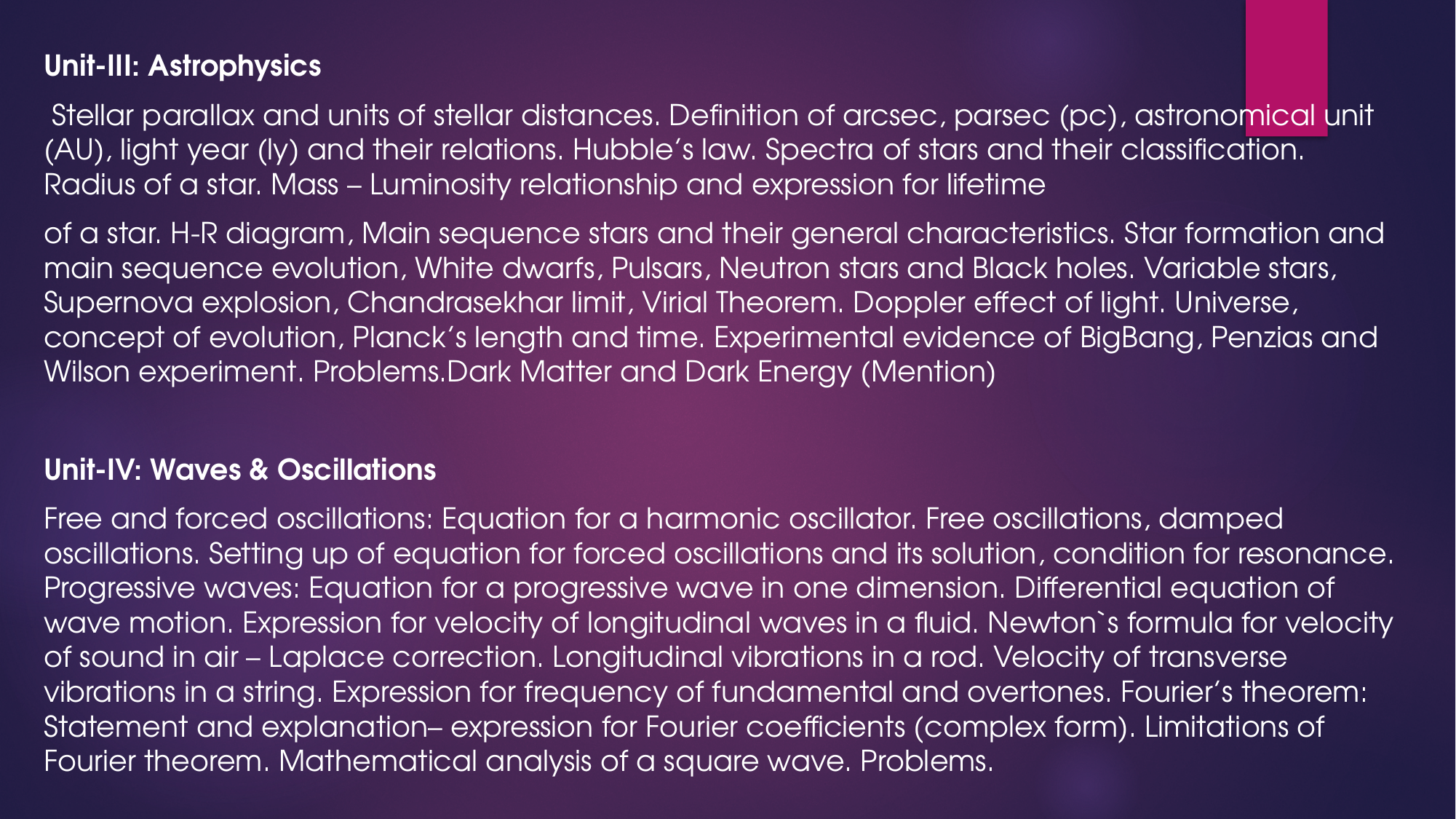

Unit-III: Astrophysics
 Stellar parallax and units of stellar distances. Definition of arcsec, parsec (pc), astronomical unit (AU), light year (ly) and their relations. Hubble’s law. Spectra of stars and their classification. Radius of a star. Mass – Luminosity relationship and expression for lifetime
of a star. H-R diagram, Main sequence stars and their general characteristics. Star formation and main sequence evolution, White dwarfs, Pulsars, Neutron stars and Black holes. Variable stars, Supernova explosion, Chandrasekhar limit, Virial Theorem. Doppler effect of light. Universe, concept of evolution, Planck’s length and time. Experimental evidence of BigBang, Penzias and Wilson experiment. Problems.Dark Matter and Dark Energy (Mention)

Unit-IV: Waves & Oscillations
Free and forced oscillations: Equation for a harmonic oscillator. Free oscillations, damped oscillations. Setting up of equation for forced oscillations and its solution, condition for resonance. Progressive waves: Equation for a progressive wave in one dimension. Differential equation of wave motion. Expression for velocity of longitudinal waves in a fluid. Newton`s formula for velocity of sound in air – Laplace correction. Longitudinal vibrations in a rod. Velocity of transverse vibrations in a string. Expression for frequency of fundamental and overtones. Fourier’s theorem: Statement and explanation– expression for Fourier coefficients (complex form). Limitations of Fourier theorem. Mathematical analysis of a square wave. Problems.